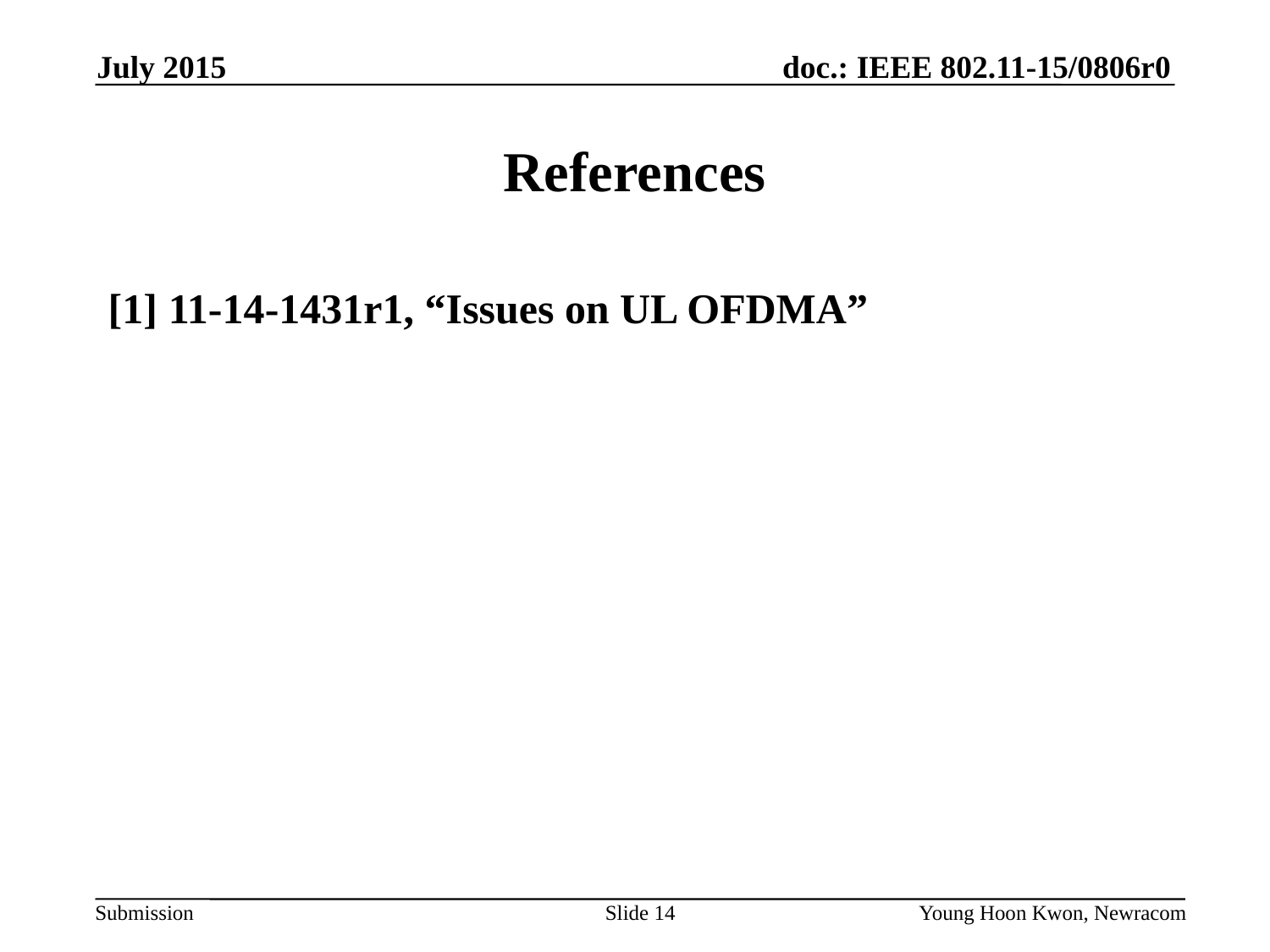

July 2015
# References
[1] 11-14-1431r1, “Issues on UL OFDMA”
Slide 14
Young Hoon Kwon, Newracom